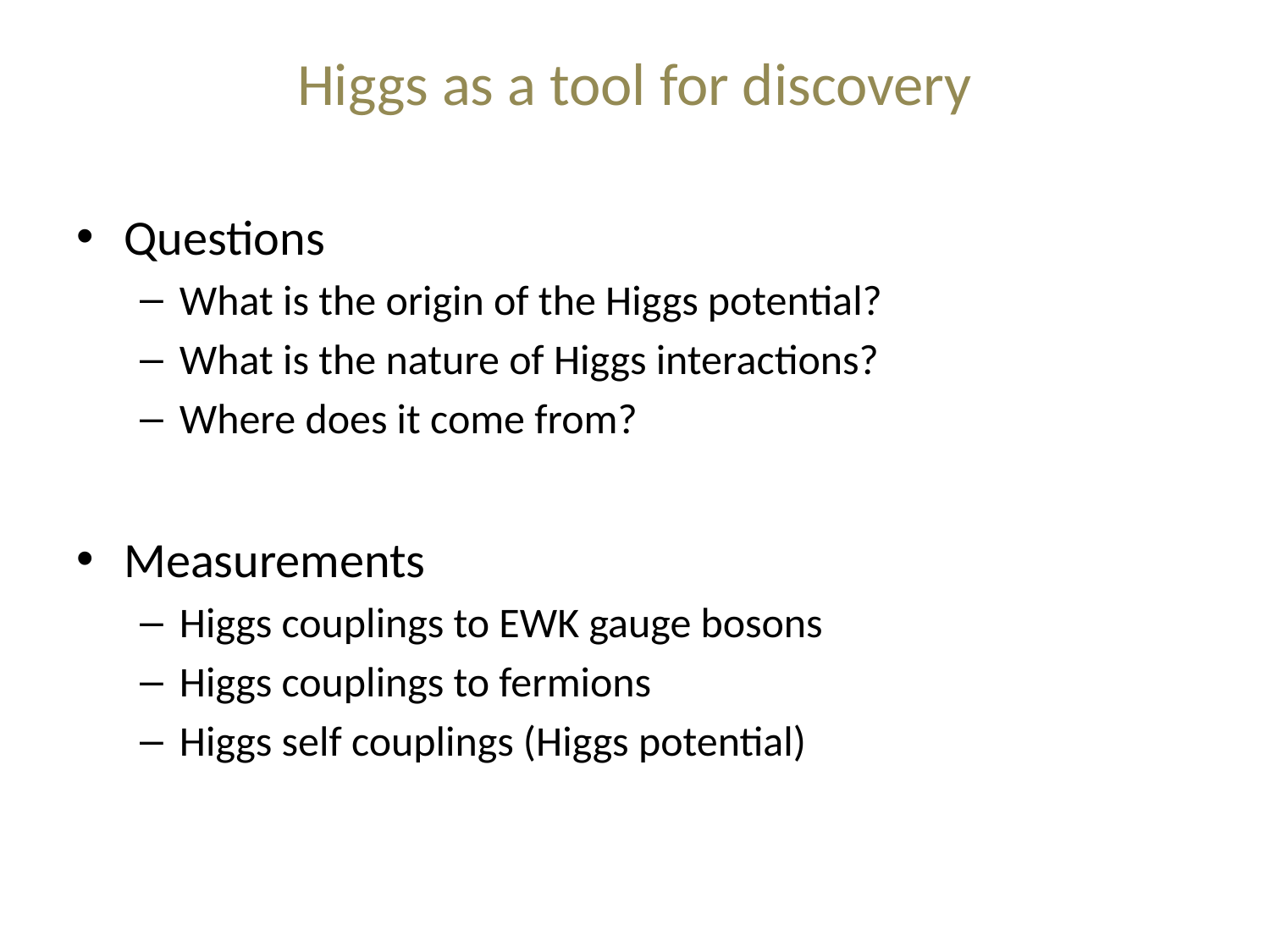

# Higgs as a tool for discovery

Questions
What is the origin of the Higgs potential?
What is the nature of Higgs interactions?
Where does it come from?

Measurements
Higgs couplings to EWK gauge bosons
Higgs couplings to fermions
Higgs self couplings (Higgs potential)